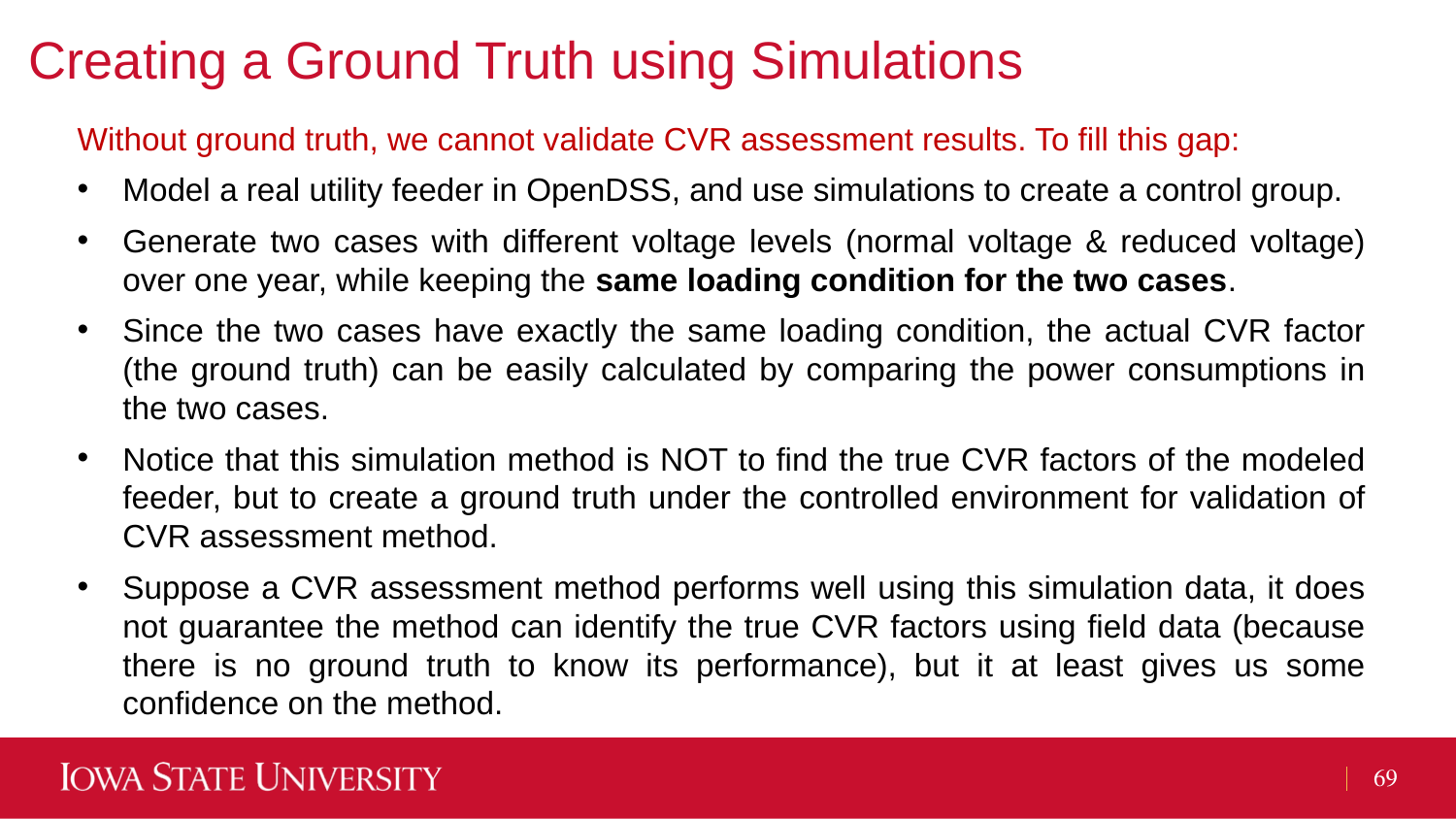

# Creating a Ground Truth using Simulations
Without ground truth, we cannot validate CVR assessment results. To fill this gap:
Model a real utility feeder in OpenDSS, and use simulations to create a control group.
Generate two cases with different voltage levels (normal voltage & reduced voltage) over one year, while keeping the same loading condition for the two cases.
Since the two cases have exactly the same loading condition, the actual CVR factor (the ground truth) can be easily calculated by comparing the power consumptions in the two cases.
Notice that this simulation method is NOT to find the true CVR factors of the modeled feeder, but to create a ground truth under the controlled environment for validation of CVR assessment method.
Suppose a CVR assessment method performs well using this simulation data, it does not guarantee the method can identify the true CVR factors using field data (because there is no ground truth to know its performance), but it at least gives us some confidence on the method.